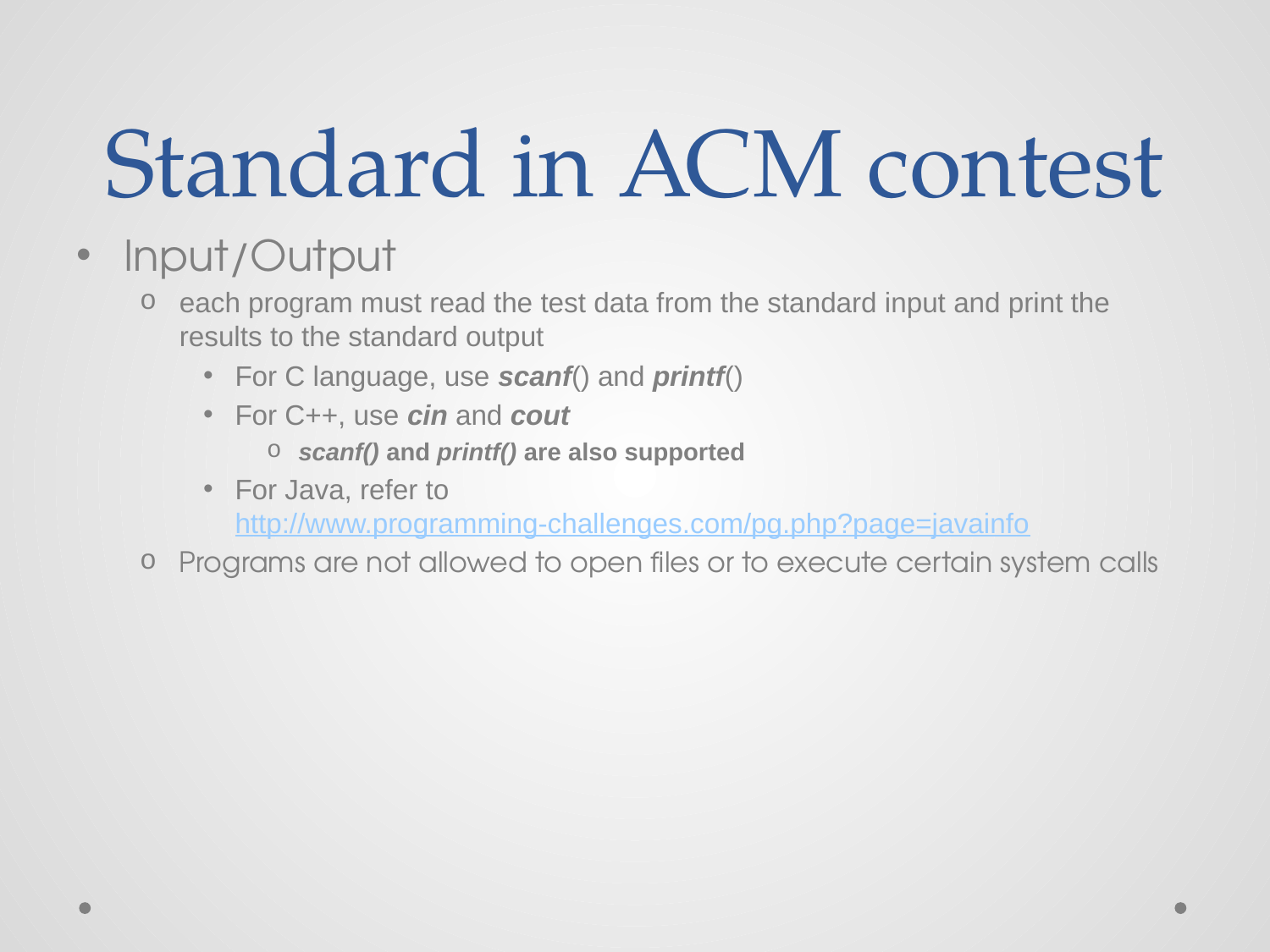

# Standard in ACM contest
Input/Output
each program must read the test data from the standard input and print the results to the standard output
For C language, use scanf() and printf()
For C++, use cin and cout
scanf() and printf() are also supported
For Java, refer to http://www.programming-challenges.com/pg.php?page=javainfo
Programs are not allowed to open files or to execute certain system calls